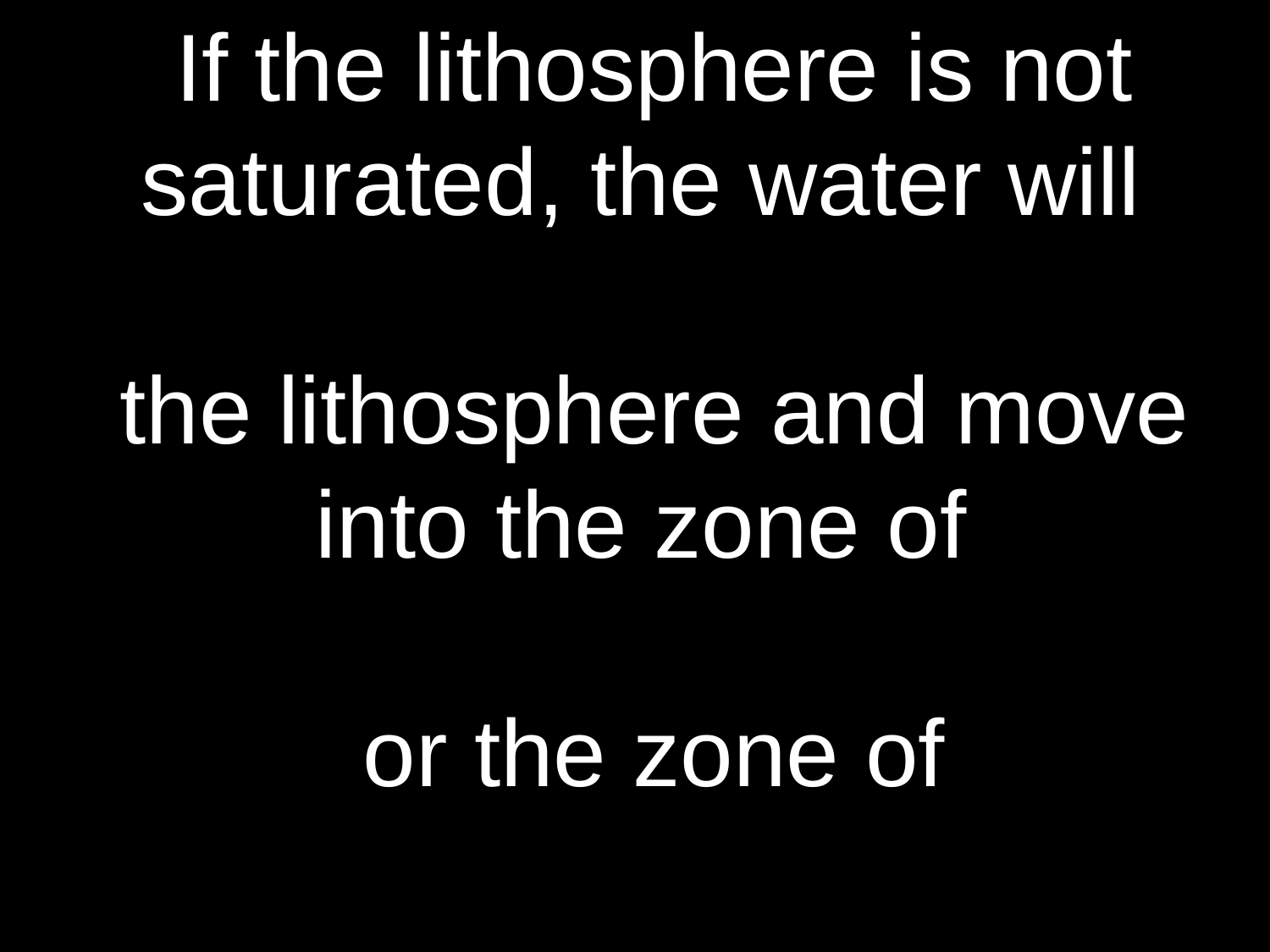

If the lithosphere is not saturated, the water will

the lithosphere and move into the zone of

or the zone of
infiltrate
aeration
saturation